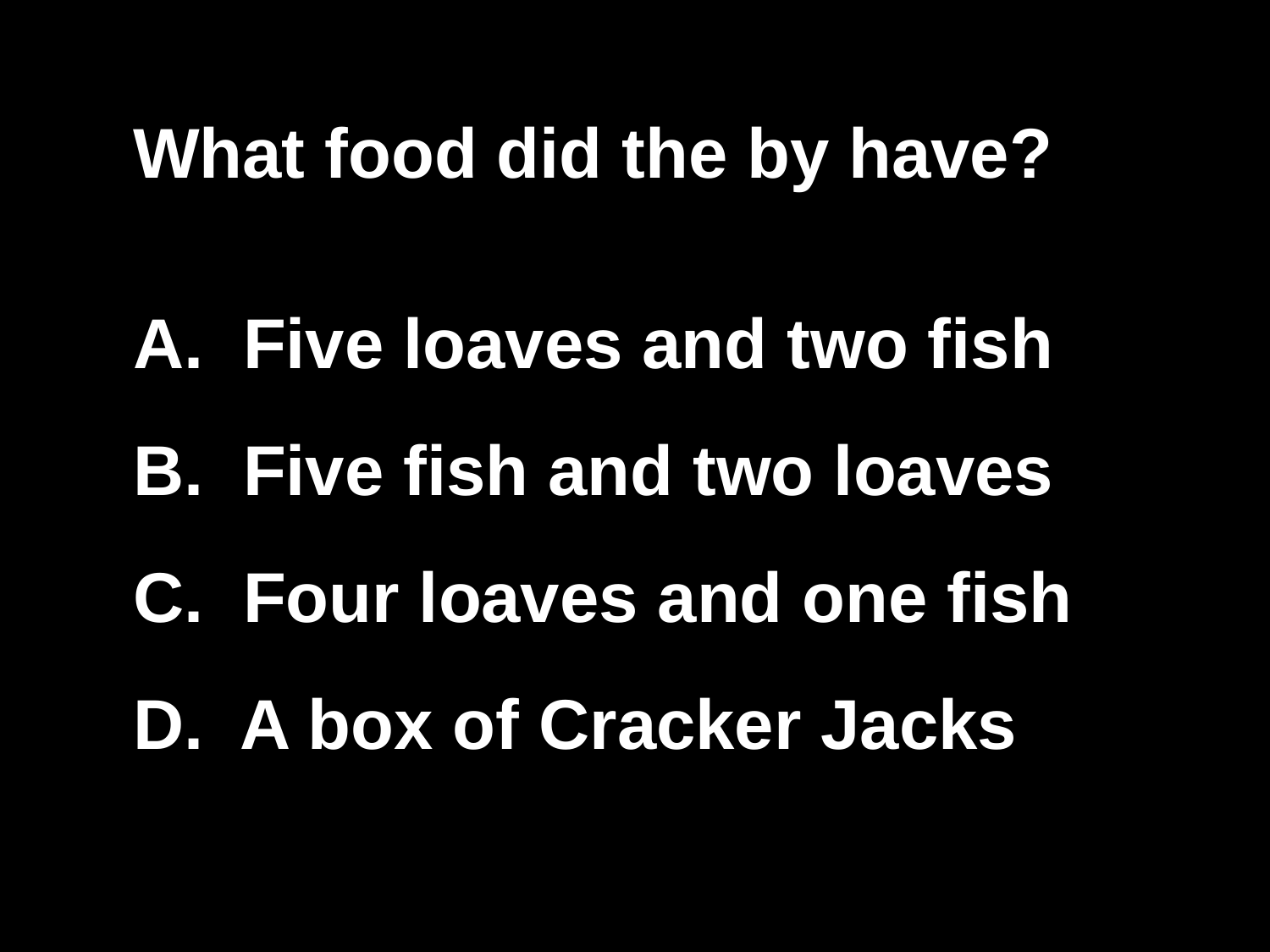

# What food did the by have? A.  Five loaves and two fish B.  Five fish and two loaves C.  Four loaves and one fish D.  A box of Cracker Jacks